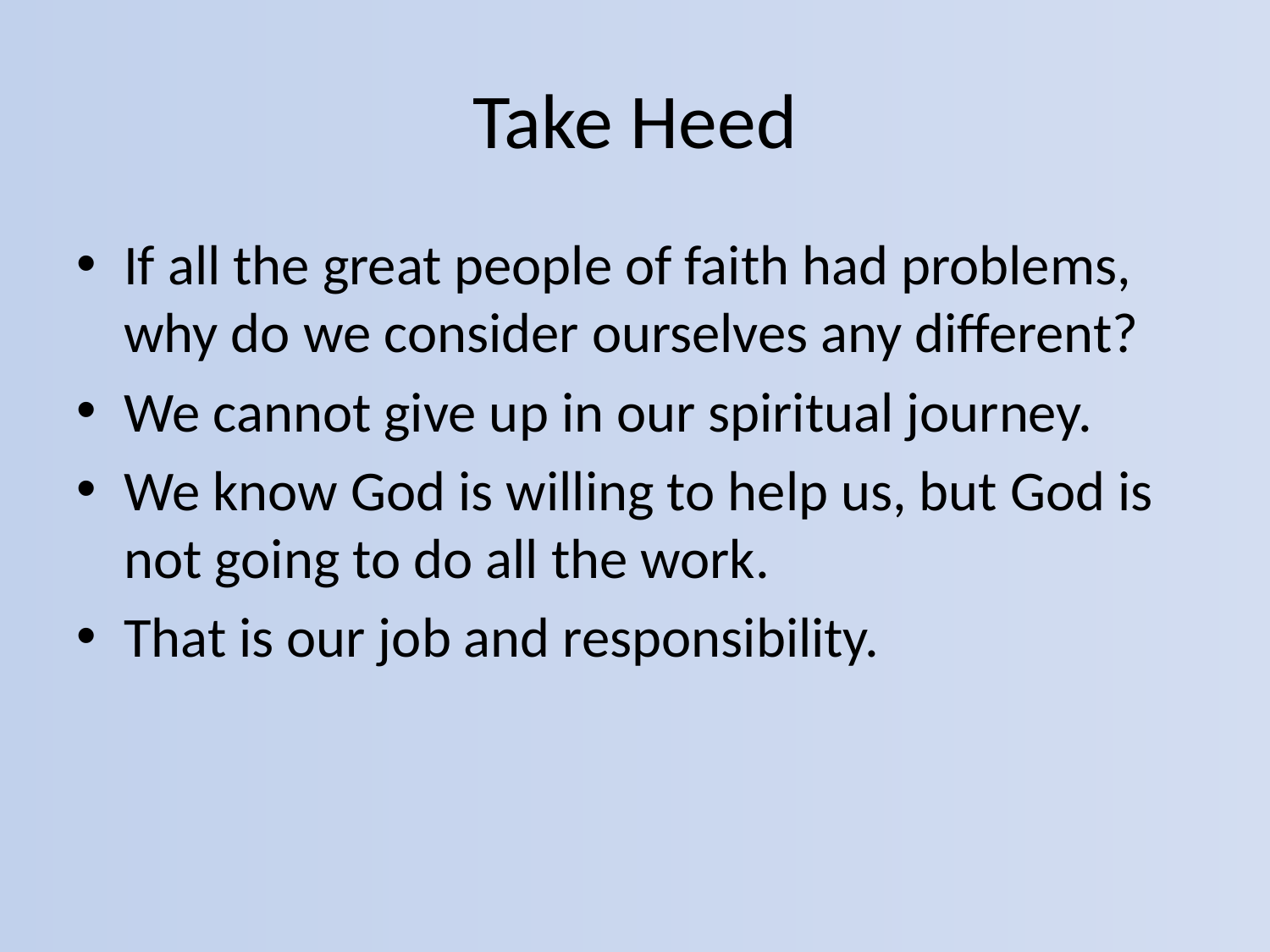

# Take Heed
If all the great people of faith had problems, why do we consider ourselves any different?
We cannot give up in our spiritual journey.
We know God is willing to help us, but God is not going to do all the work.
That is our job and responsibility.